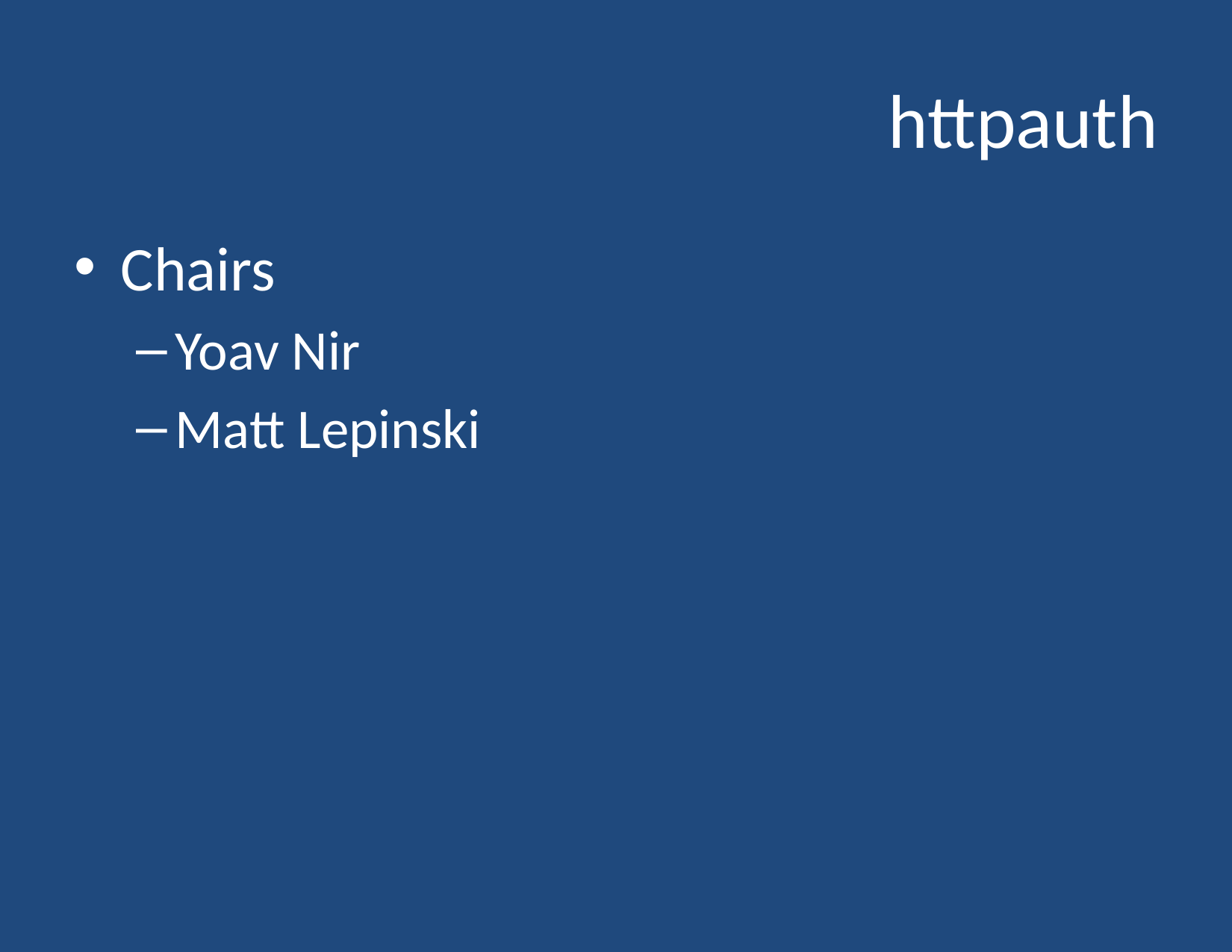

# httpauth
Chairs
Yoav Nir
Matt Lepinski